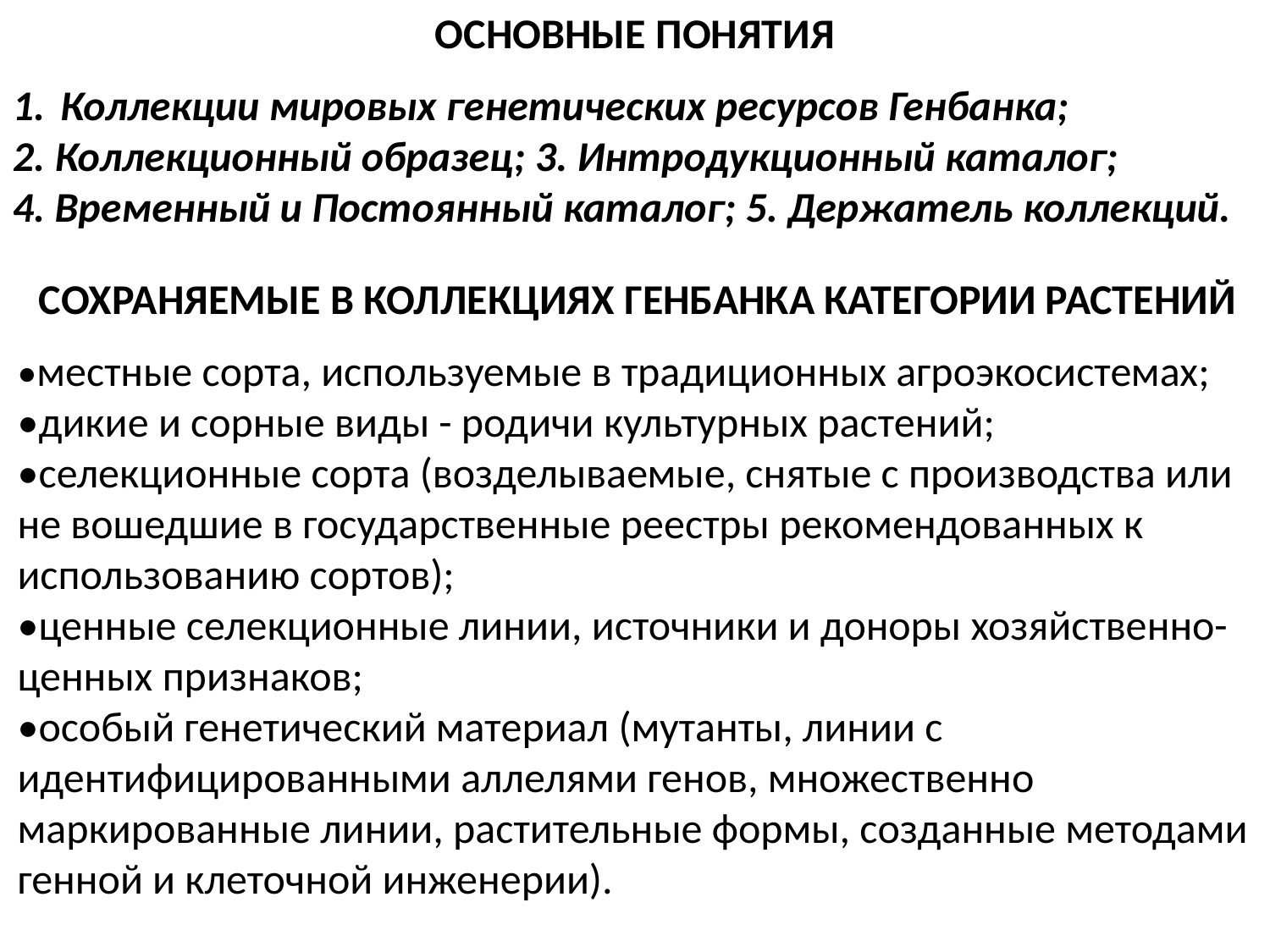

ОСНОВНЫЕ ПОНЯТИЯ

Коллекции мировых генетических ресурсов Генбанка;
2. Коллекционный образец; 3. Интродукционный каталог;
4. Временный и Постоянный каталог; 5. Держатель коллекций.
СОХРАНЯЕМЫЕ В КОЛЛЕКЦИЯХ ГЕНБАНКА КАТЕГОРИИ РАСТЕНИЙ

•местные сорта, используемые в традиционных агроэкосистемах;
•дикие и сорные виды - родичи культурных растений;
•селекционные сорта (возделываемые, снятые с производства или не вошедшие в государственные реестры рекомендованных к использованию сортов);
•ценные селекционные линии, источники и доноры хозяйственно-ценных признаков;
•особый генетический материал (мутанты, линии с идентифицированными аллелями генов, множественно маркированные линии, растительные формы, созданные методами генной и клеточной инженерии).